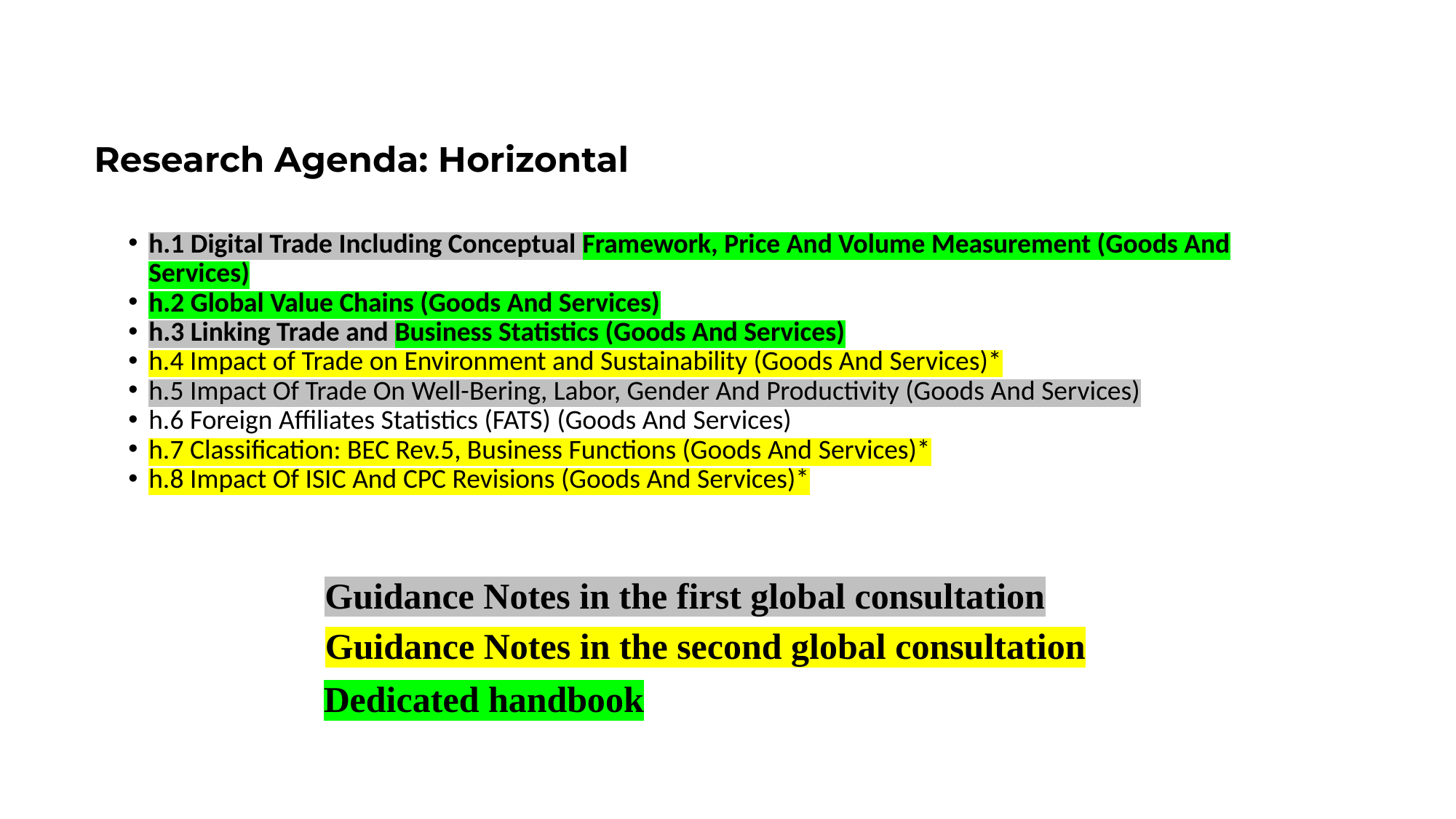

Research Agenda: Horizontal

h.1 Digital Trade Including Conceptual Framework, Price And Volume Measurement (Goods And Services)
h.2 Global Value Chains (Goods And Services)
h.3 Linking Trade and Business Statistics (Goods And Services)
h.4 Impact of Trade on Environment and Sustainability (Goods And Services)*
h.5 Impact Of Trade On Well-Bering, Labor, Gender And Productivity (Goods And Services)
h.6 Foreign Affiliates Statistics (FATS) (Goods And Services)
h.7 Classification: BEC Rev.5, Business Functions (Goods And Services)*
h.8 Impact Of ISIC And CPC Revisions (Goods And Services)*

Guidance Notes in the first global consultation
Guidance Notes in the second global consultation
Dedicated handbook